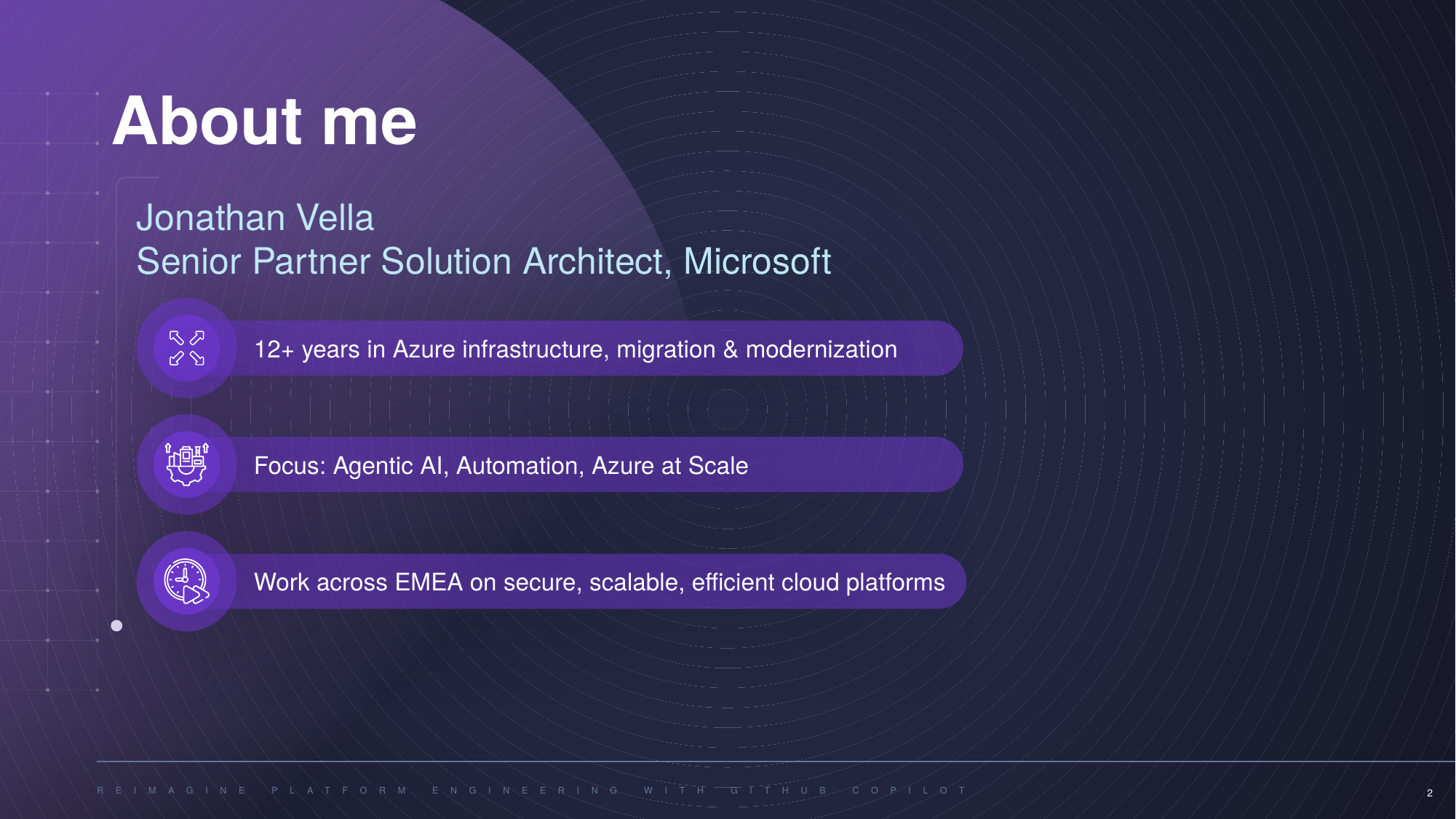

About me
Jonathan Vella
Senior Partner Solution Architect, Microsoft

12+ years in Azure infrastructure, migration & modernization

Focus: Agentic AI, Automation, Azure at Scale

Work across EMEA on secure, scalable, efficient cloud platforms